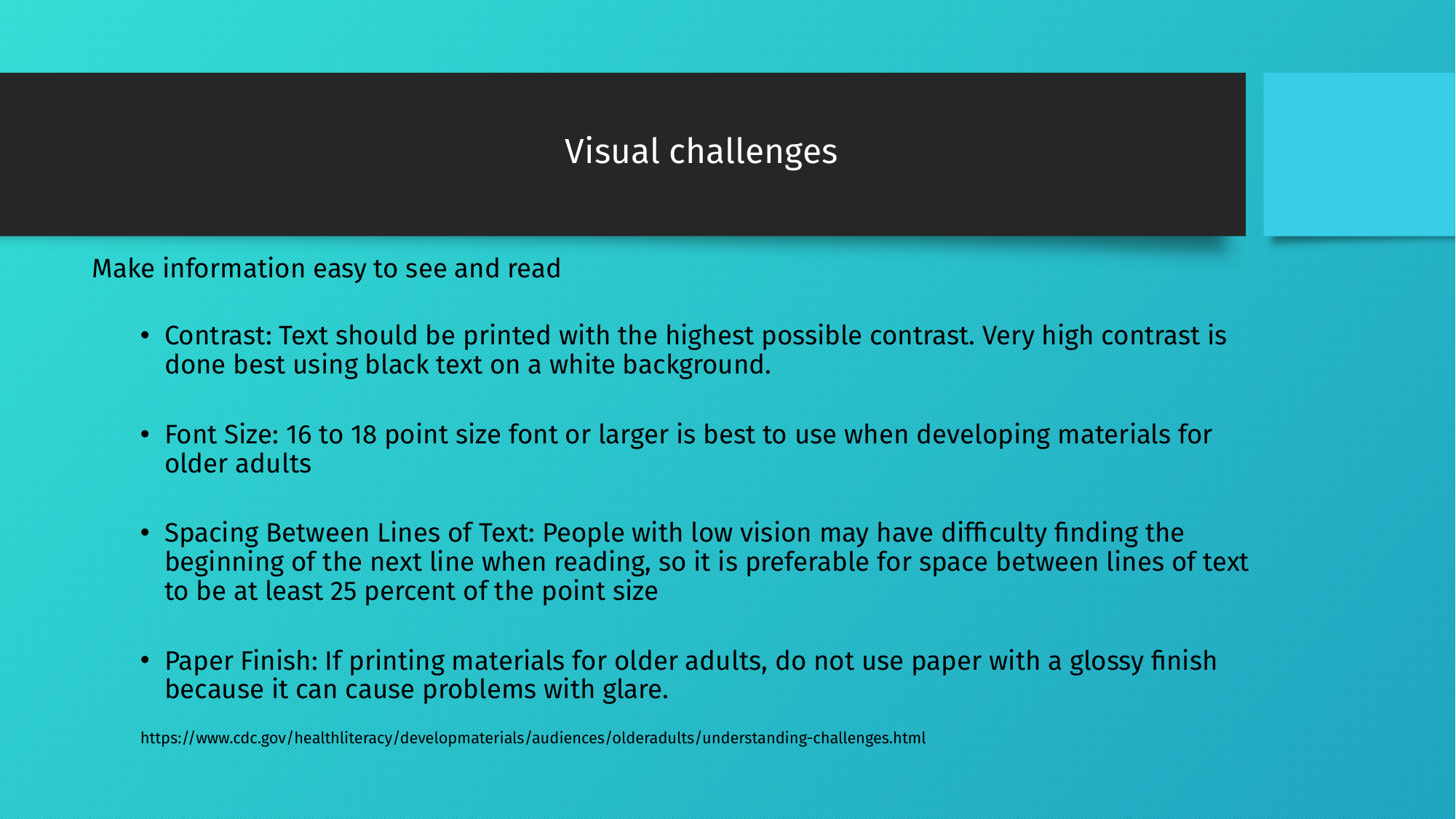

# Visual challenges
Make information easy to see and read

Contrast: Text should be printed with the highest possible contrast. Very high contrast is done best using black text on a white background.

Font Size: 16 to 18 point size font or larger is best to use when developing materials for older adults

Spacing Between Lines of Text: People with low vision may have difficulty finding the beginning of the next line when reading, so it is preferable for space between lines of text to be at least 25 percent of the point size

Paper Finish: If printing materials for older adults, do not use paper with a glossy finish because it can cause problems with glare.

https://www.cdc.gov/healthliteracy/developmaterials/audiences/olderadults/understanding-challenges.html